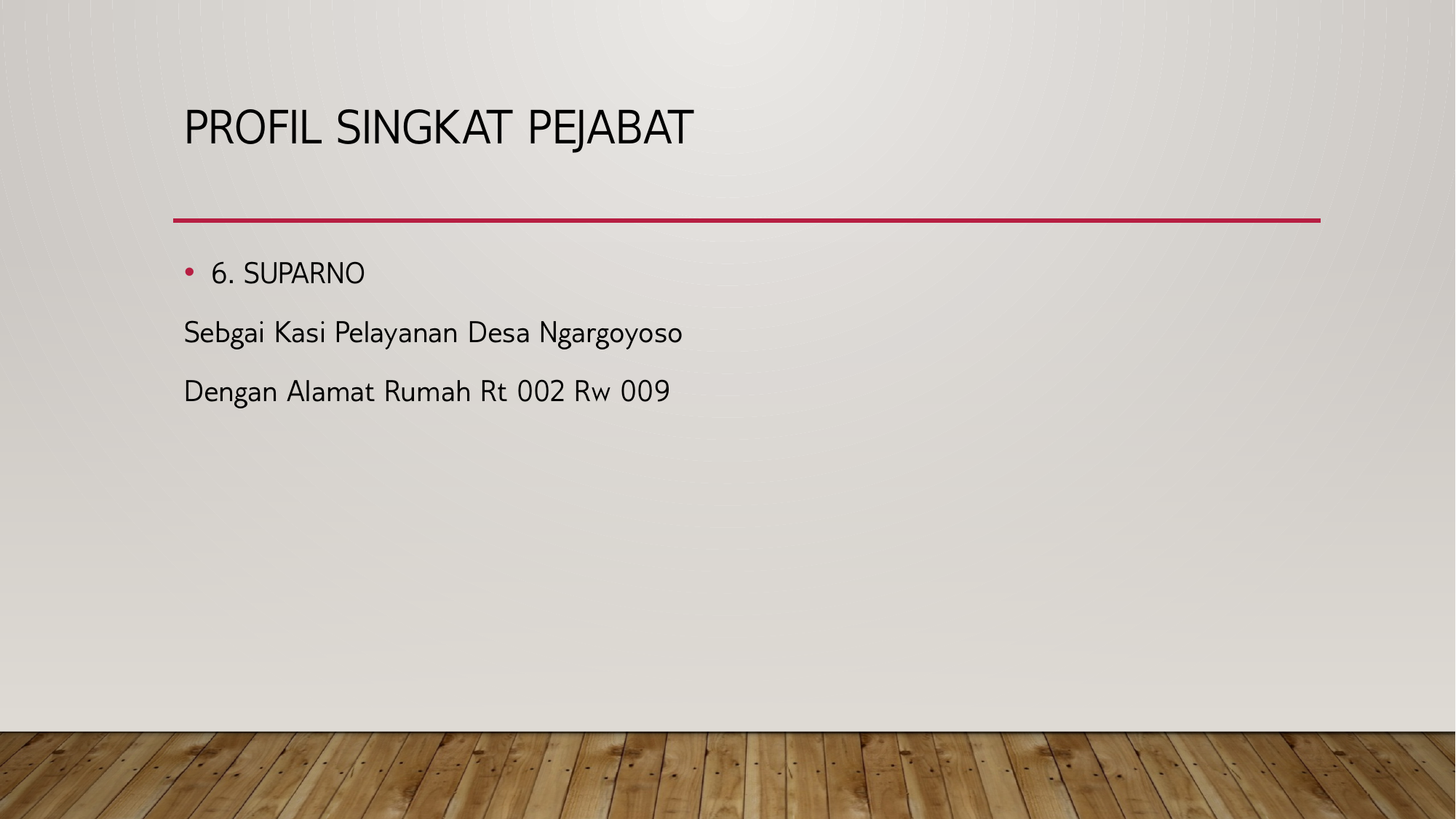

# PROFIL SINGKAT PEJABAT
6. SUPARNO
Sebgai Kasi Pelayanan Desa Ngargoyoso
Dengan Alamat Rumah Rt 002 Rw 009